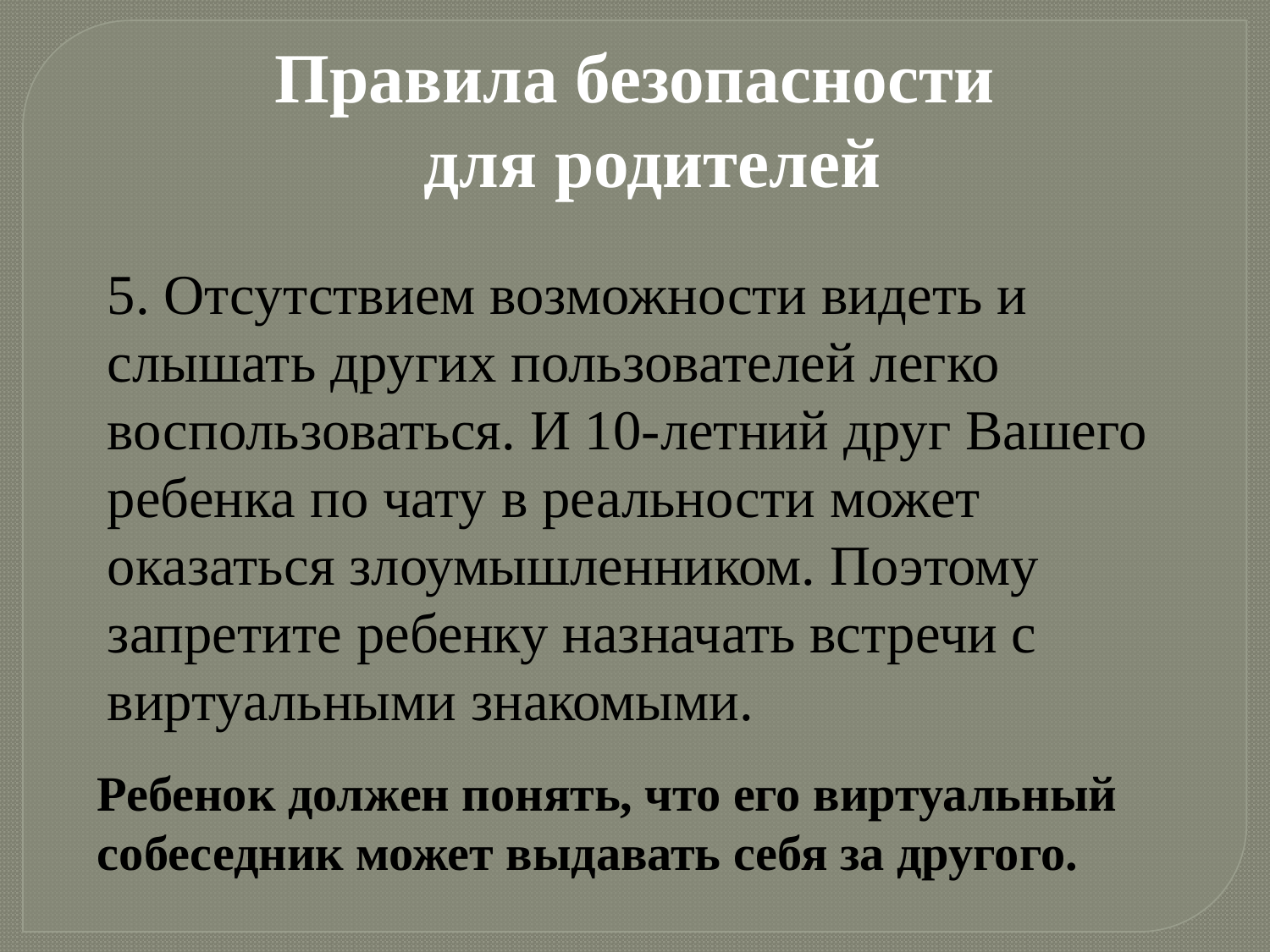

Правила безопасности
  для родителей
5. Отсутствием возможности видеть и слышать других пользователей легко воспользоваться. И 10-летний друг Вашего ребенка по чату в реальности может оказаться злоумышленником. Поэтому запретите ребенку назначать встречи с виртуальными знакомыми.
Ребенок должен понять, что его виртуальный собеседник может выдавать себя за другого.